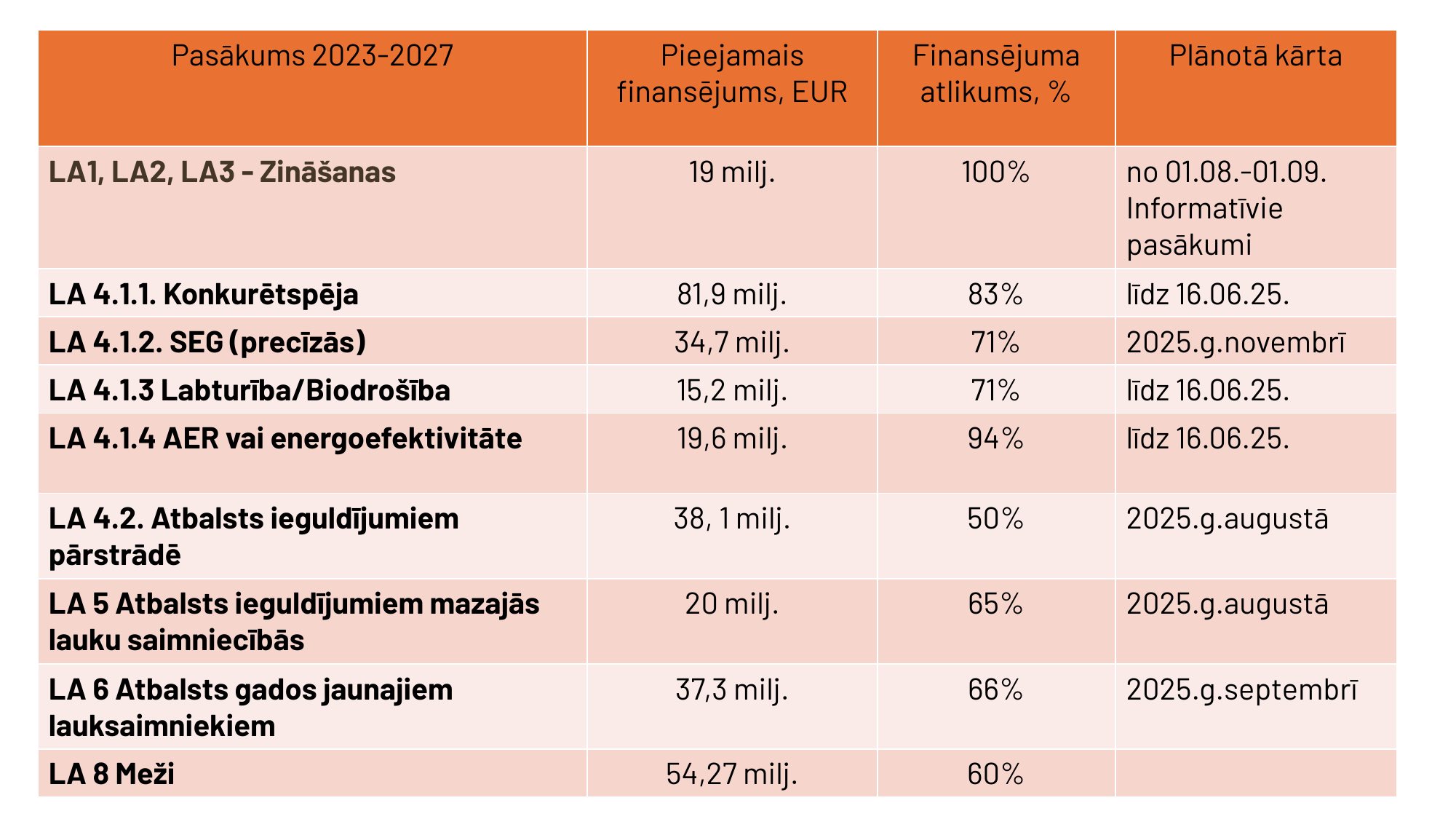

| Pasākums 2023-2027 | Pieejamais finansējums, EUR | Finansējuma atlikums, % | Plānotā kārta |
| --- | --- | --- | --- |
| LA1, LA2, LA3 - Zināšanas | 19 milj. | 100% | no 01.08.-01.09. Informatīvie pasākumi |
| LA 4.1.1. Konkurētspēja | 81,9 milj. | 83% | līdz 16.06.25. |
| LA 4.1.2. SEG (precīzās) | 34,7 milj. | 71% | 2025.g.novembrī |
| LA 4.1.3 Labturība/Biodrošība | 15,2 milj. | 71% | līdz 16.06.25. |
| LA 4.1.4 AER vai energoefektivitāte | 19,6 milj. | 94% | līdz 16.06.25. |
| LA 4.2. Atbalsts ieguldījumiem pārstrādē | 38, 1 milj. | 50% | 2025.g.augustā |
| LA 5 Atbalsts ieguldījumiem mazajās lauku saimniecībās | 20 milj. | 65% | 2025.g.augustā |
| LA 6 Atbalsts gados jaunajiem lauksaimniekiem | 37,3 milj. | 66% | 2025.g.septembrī |
| LA 8 Meži | 54,27 milj. | 60% |  |
#